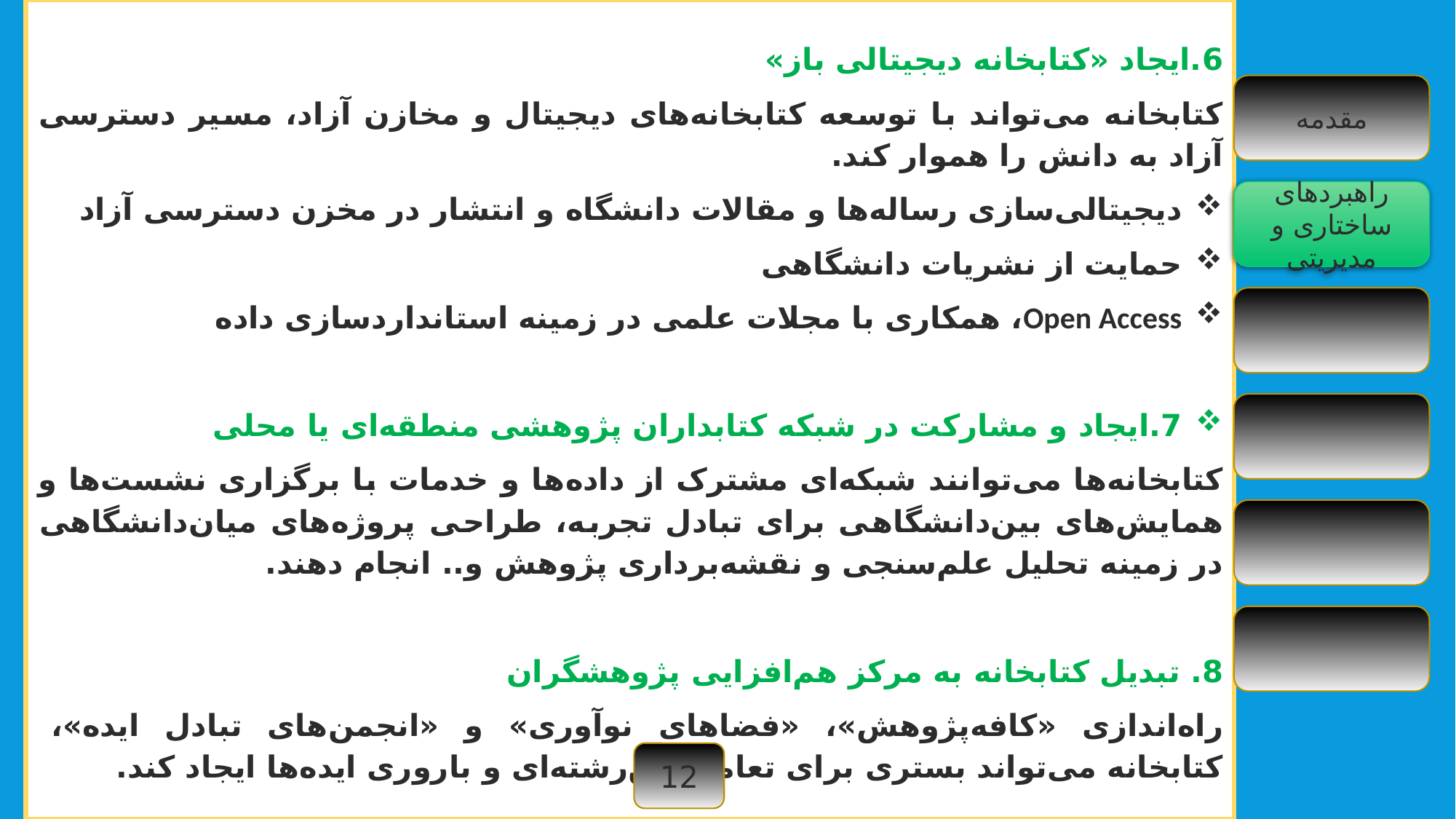

6.ایجاد «کتابخانه دیجیتالی باز»
کتابخانه می‌تواند با توسعه کتابخانه‌های دیجیتال و مخازن آزاد، مسیر دسترسی آزاد به دانش را هموار کند.
دیجیتالی‌سازی رساله‌ها و مقالات دانشگاه و انتشار در مخزن دسترسی آزاد
حمایت از نشریات دانشگاهی
Open Access، همکاری با مجلات علمی در زمینه استانداردسازی داده

7.ایجاد و مشارکت در شبکه کتابداران پژوهشی منطقه‌ای یا محلی
کتابخانه‌ها می‌توانند شبکه‌ای مشترک از داده‌ها و خدمات با برگزاری نشست‌ها و همایش‌های بین‌دانشگاهی برای تبادل تجربه، طراحی پروژه‌های میان‌دانشگاهی در زمینه تحلیل علم‌سنجی و نقشه‌برداری پژوهش و.. انجام دهند.

8. تبدیل کتابخانه به مرکز هم‌افزایی پژوهشگران
راه‌اندازی «کافه‌پژوهش»، «فضاهای نوآوری» و «انجمن‌های تبادل ایده»، کتابخانه می‌تواند بستری برای تعامل بین‌رشته‌ای و باروری ایده‌ها ایجاد کند.
مقدمه
راهبردهای ساختاری و مدیریتی

12